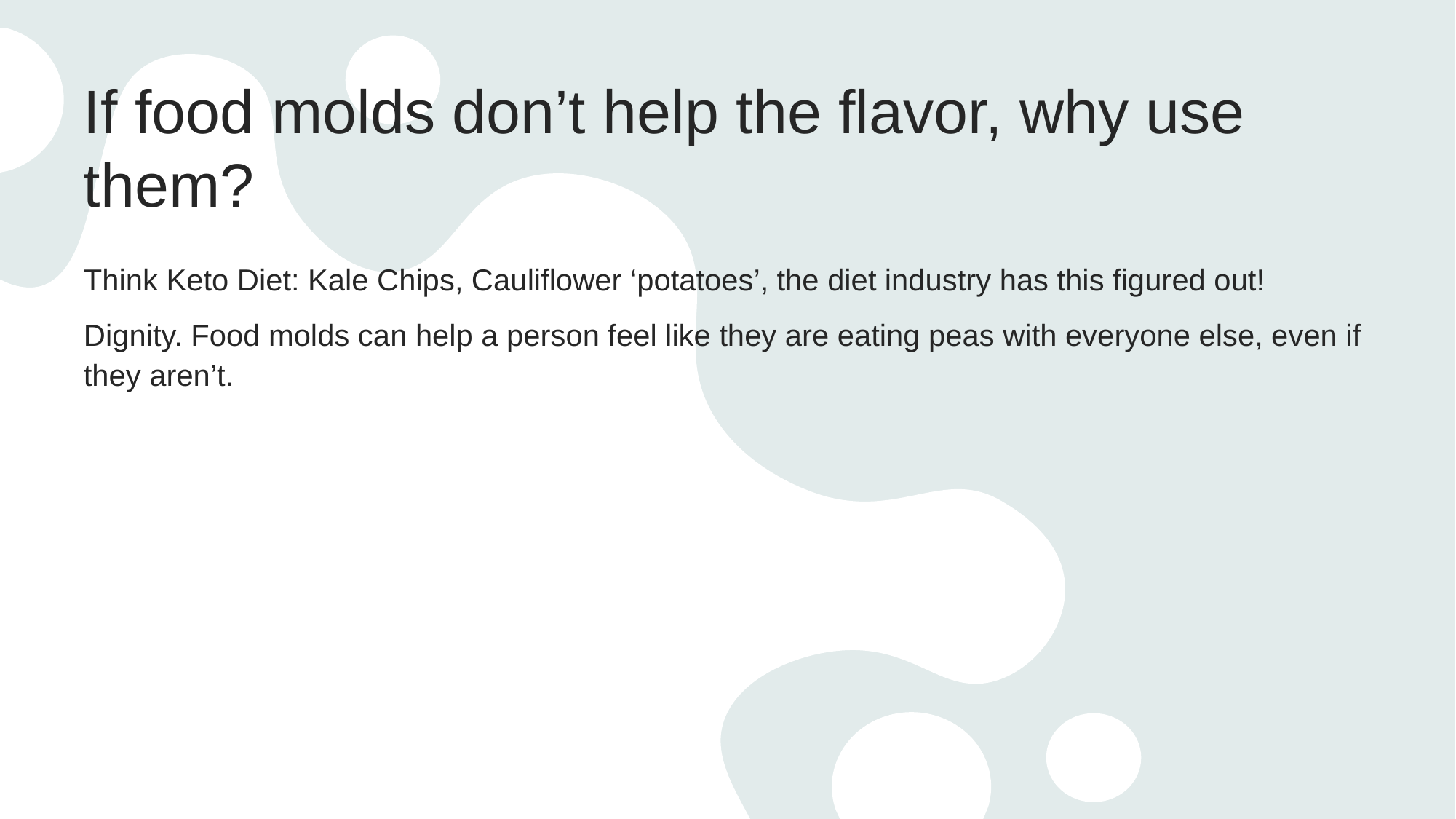

# If food molds don’t help the flavor, why use them?
Think Keto Diet: Kale Chips, Cauliflower ‘potatoes’, the diet industry has this figured out!
Dignity. Food molds can help a person feel like they are eating peas with everyone else, even if they aren’t.